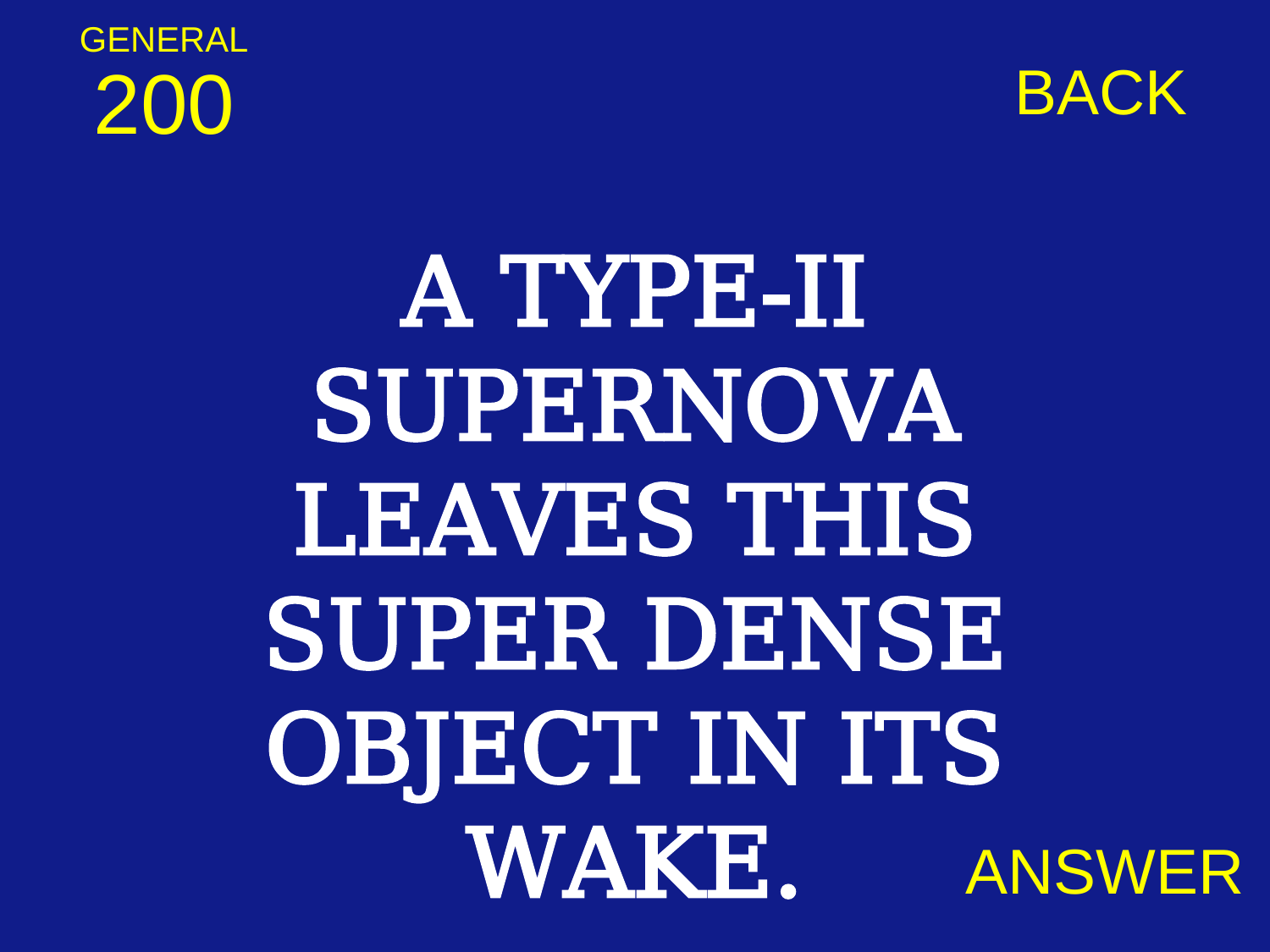

GENERAL
200
BACK
A TYPE-II SUPERNOVA LEAVES THIS SUPER DENSE OBJECT IN ITS WAKE.

ANSWER